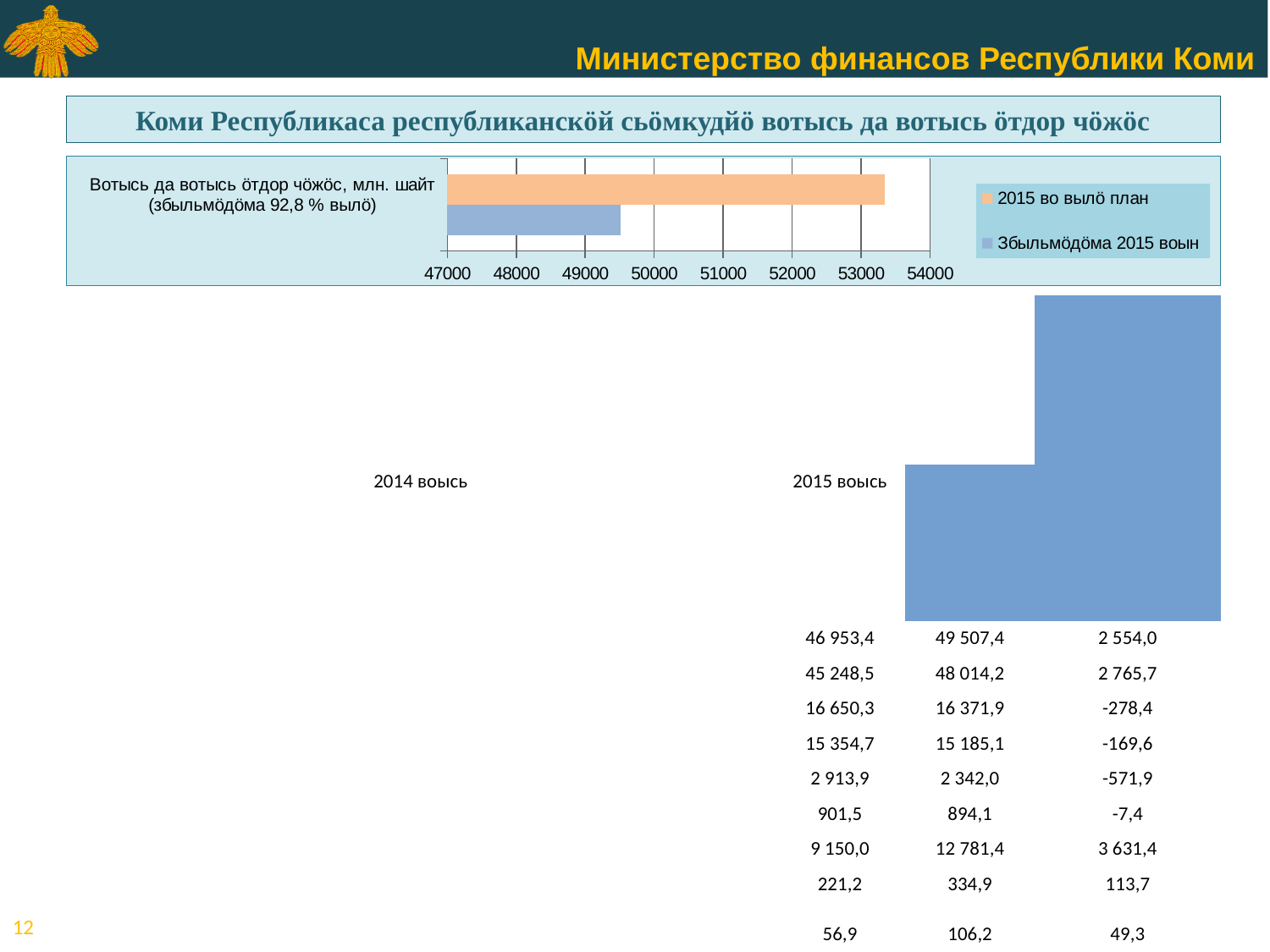

Коми Республикаса республиканскӧй сьӧмкудйӧ вотысь да вотысь ӧтдор чӧжӧс

### Chart

| Category | Збыльмӧдӧма 2015 воын  | 2015 во вылӧ план
 |
|---|---|---|
| Вотысь да вотысь ӧтдор чӧжӧс, млн. шайт
(збыльмӧдӧма 92,8 % вылӧ)
 | 49507.4 | 53347.2 |
| Петкӧдлас ним | Збыльвылас пӧртӧма олӧмӧ, млн. шайт | 2014 во серти 2015 воын збыль воӧм сьӧм ыдждалӧн торъялӧм (+,-) |
| --- | --- | --- |
| 2014 воысь | 2015 воысь |
| ВОТЫСЬ ДА ВОТЫСЬ ӦТДОР ЧӦЖӦС, СТАВНАС | 46 953,4 | 49 507,4 | 2 554,0 |
| ВОТЫСЬ ЧӦЖӦС, ставнас | 45 248,5 | 48 014,2 | 2 765,7 |
| Организацияяслӧн чӧжӧс вылӧ вот | 16 650,3 | 16 371,9 | -278,4 |
| Торъя йӧзлӧн чӧжӧс вылӧ вот | 15 354,7 | 15 185,1 | -169,6 |
| Россия Федерацияын вӧчан акцизувса вузӧс серти акцизъяс | 2 913,9 | 2 342,0 | -571,9 |
| Ӧтувъя чӧжӧс вылӧ вот | 901,5 | 894,1 | -7,4 |
| Эмбур вылӧ вот | 9 150,0 | 12 781,4 | 3 631,4 |
| Вӧр-ва озырлунӧн вӧдитчӧмысь вот, ӧктас да пыр мынтысьӧмъяс | 221,2 | 334,9 | 113,7 |
| Канму пошлина | 56,9 | 106,2 | 49,3 |
| Бырӧдӧм вот, ӧктас да мукӧд быть мынтысьӧм серти уджйӧз да выльысь арталӧмъяс | 0,0 | -1,3 | -1,3 |
| ВОТЫСЬ ӦТДОР ЧӦЖӦС, ставнас | 1 704,9 | 1 493,2 | -211,7 |
| Канму да муниципальнӧй киын кутан эмбурӧн вӧдитчӧмысь чӧжӧс | 306,9 | 56,5 | -250,4 |
| Вӧр-ва озырлунӧн вӧдитчӧмысь мынтысьӧмъяс | 792,0 | 670,1 | -121,9 |
| Дон босьтӧмӧн услугаяс сетӧмысь да канму рӧскод вештӧмысь чӧжӧс | 127,2 | 247,6 | 120,4 |
| Материальнӧй да абу материальнӧй активъяс вузалӧмысь чӧжӧс | 7,9 | 13,0 | 5,1 |
| Штапъяс, санкцияяс, ущерб бергӧдӧм | 472,5 | 506,1 | 33,6 |
| Вотысь ӧтдор мукӧд чӧжӧс | -1,6 | -0,1 | 1,5 |
12